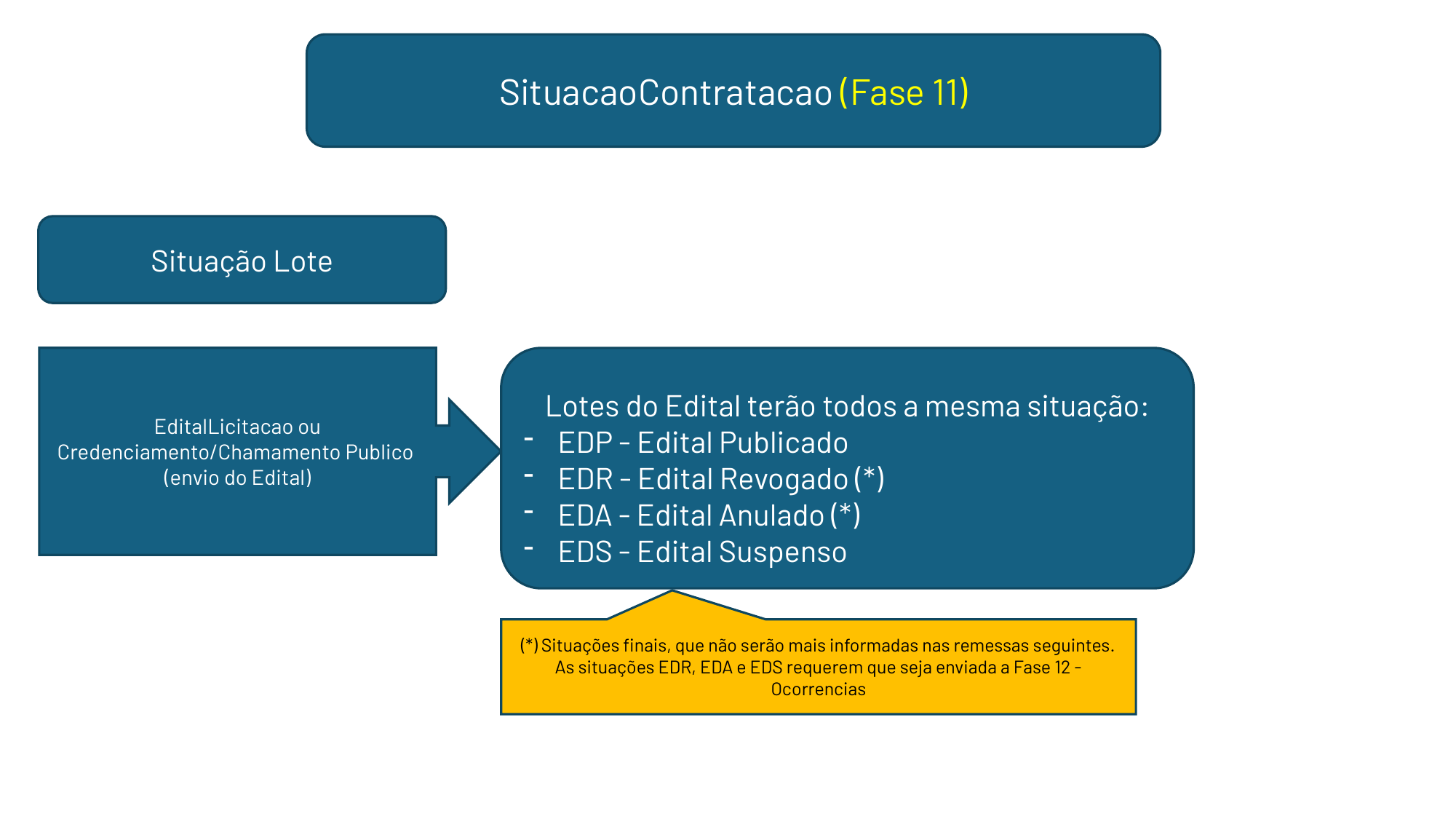

SituacaoContratacao (Fase 11)
Situação Lote
EditalLicitacao ou Credenciamento/Chamamento Publico
(envio do Edital)
Lotes do Edital terão todos a mesma situação:
EDP - Edital Publicado
EDR - Edital Revogado (*)
EDA - Edital Anulado (*)
EDS - Edital Suspenso
(*) Situações finais, que não serão mais informadas nas remessas seguintes. As situações EDR, EDA e EDS requerem que seja enviada a Fase 12 - Ocorrencias